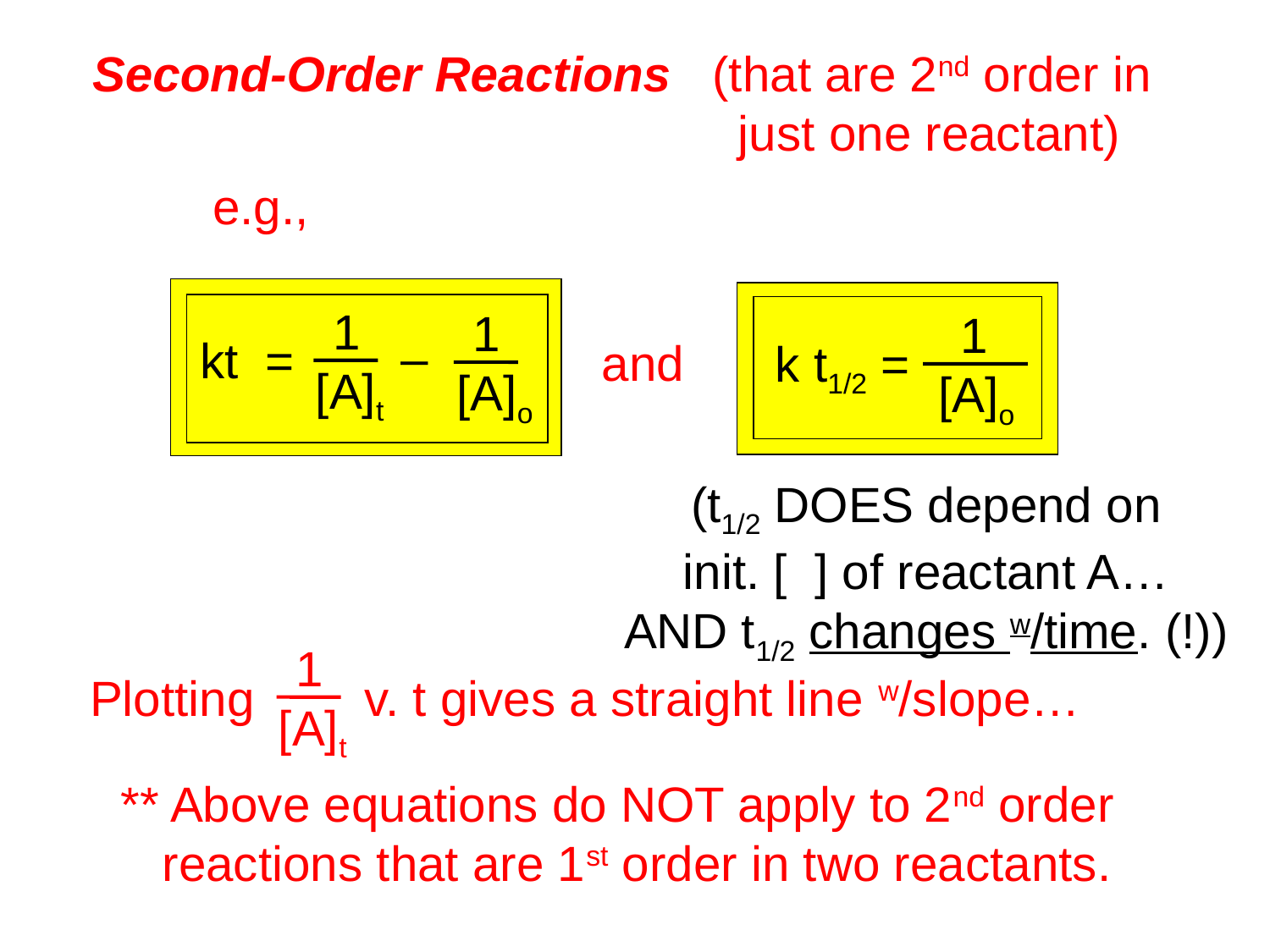

Second-Order Reactions   (that are 2nd order in
				          just one reactant)

e.g.,   rate = k [A]2  (NOT rate = k [A] [B])

1
1
–
kt
=
[A]t
[A]o

1
k t1/2 =
[A]o

and
(t1/2 DOES depend on
init. [  ] of reactant A…
AND t1/2 changes w/time. (!))
1
[A]t

Plotting        v. t gives a straight line w/slope… k.

** Above equations do NOT apply to 2nd order
   reactions that are 1st order in two reactants.